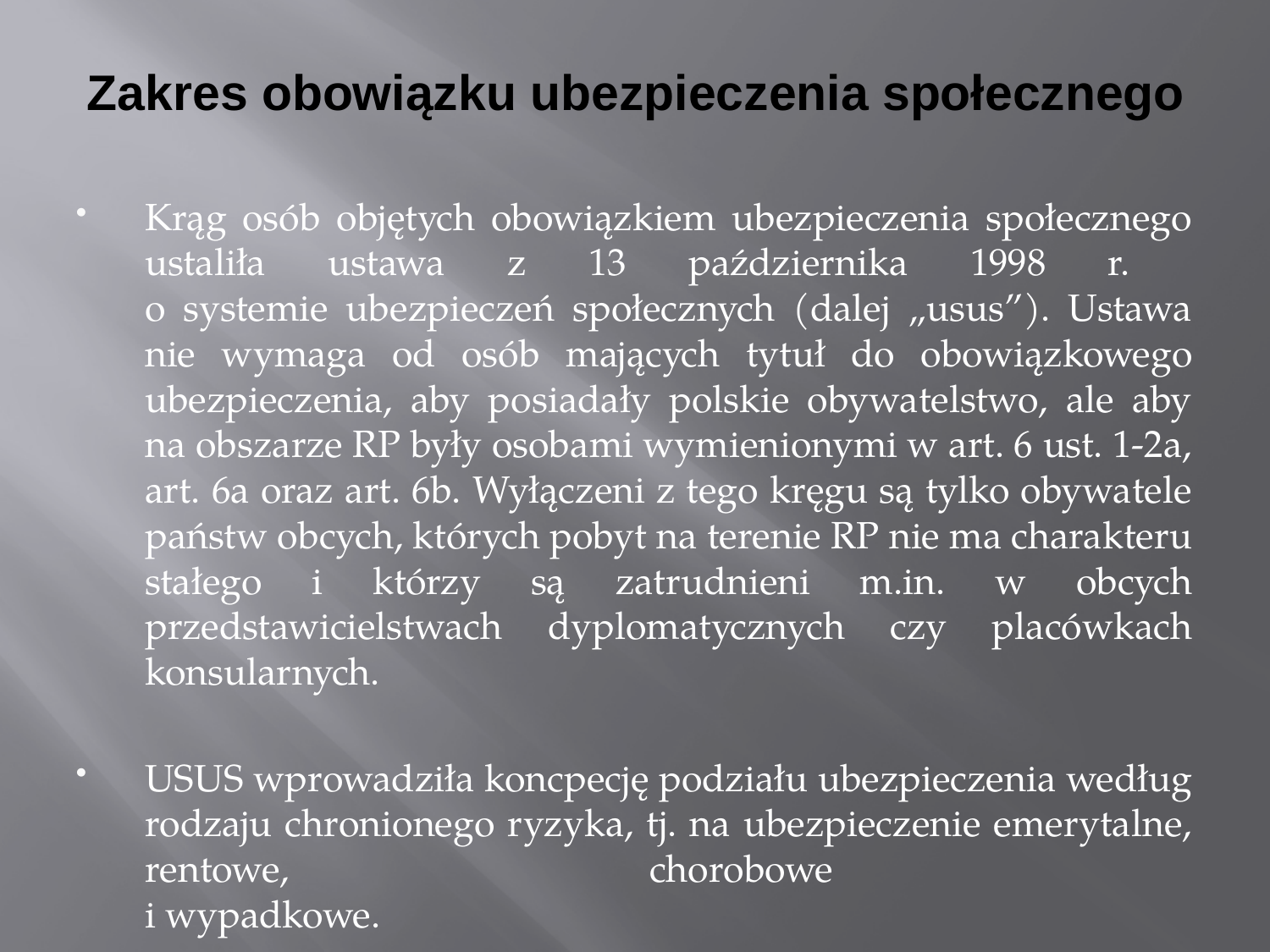

# Zakres obowiązku ubezpieczenia społecznego
Krąg osób objętych obowiązkiem ubezpieczenia społecznego ustaliła ustawa z 13 października 1998 r.
o systemie ubezpieczeń społecznych (dalej „usus”). Ustawa nie wymaga od osób mających tytuł do obowiązkowego ubezpieczenia, aby posiadały polskie obywatelstwo, ale aby na obszarze RP były osobami wymienionymi w art. 6 ust. 1-2a, art. 6a oraz art. 6b. Wyłączeni z tego kręgu są tylko obywatele państw obcych, których pobyt na terenie RP nie ma charakteru stałego i którzy są zatrudnieni m.in. w obcych przedstawicielstwach dyplomatycznych czy placówkach konsularnych.

USUS wprowadziła koncpecję podziału ubezpieczenia według rodzaju chronionego ryzyka, tj. na ubezpieczenie emerytalne, rentowe, chorobowe
i wypadkowe.